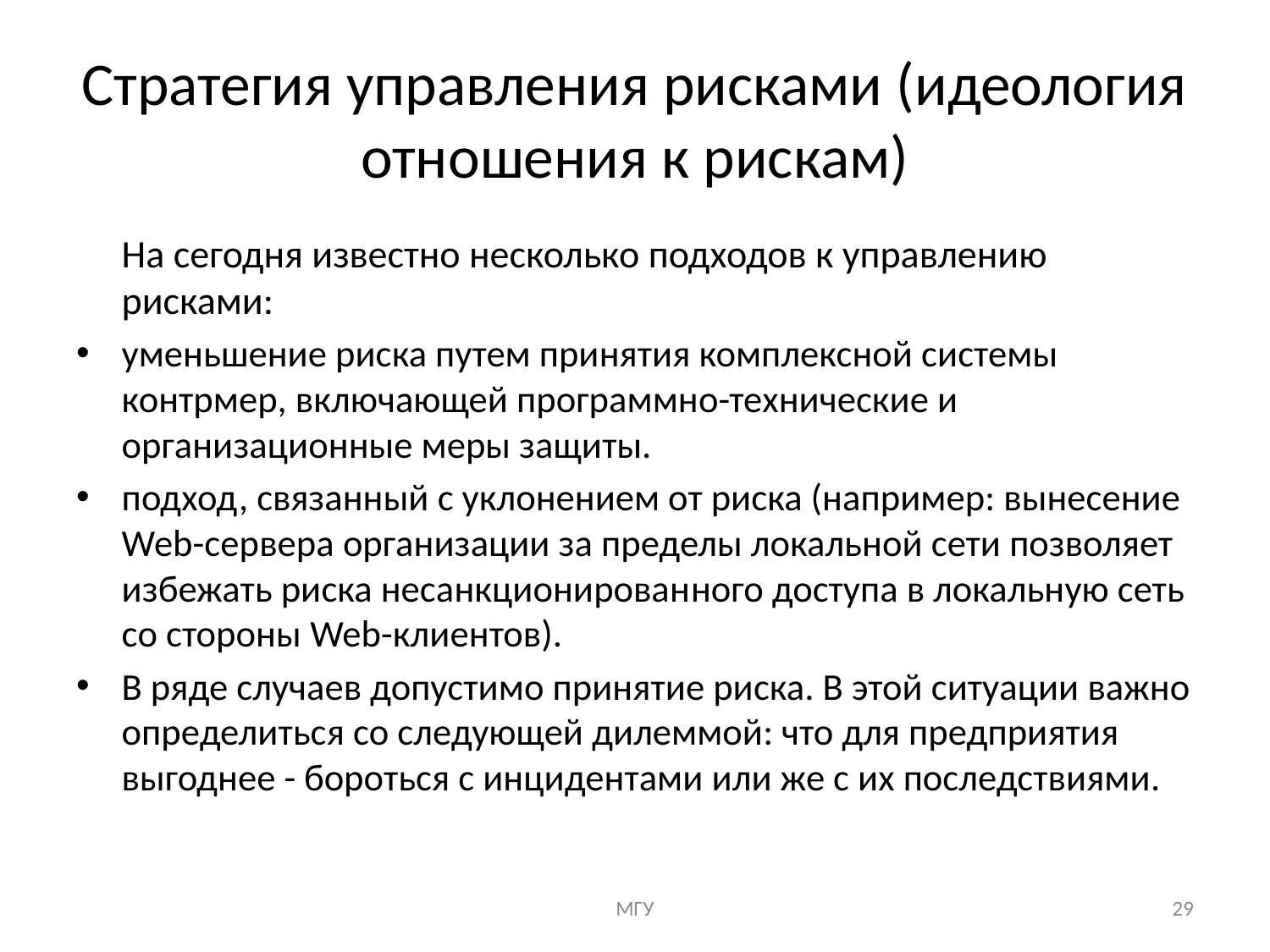

# Стратегия управления рисками (идеология отношения к рискам)
На сегодня известно несколько подходов к управлению рисками:
уменьшение риска путем принятия комплексной системы контрмер, включающей программно-технические и организационные меры защиты.
подход, связанный с уклонением от риска (например: вынесение Web-cepвepa организации за пределы локальной сети позволяет избежать риска несанкционирован­ного доступа в локальную сеть со стороны Web-клиентов).
В ряде случаев допустимо принятие риска. В этой ситуации важно определиться со следующей дилеммой: что для предприятия выгоднее - бороться с инцидентами или же с их последствиями.
МГУ
29